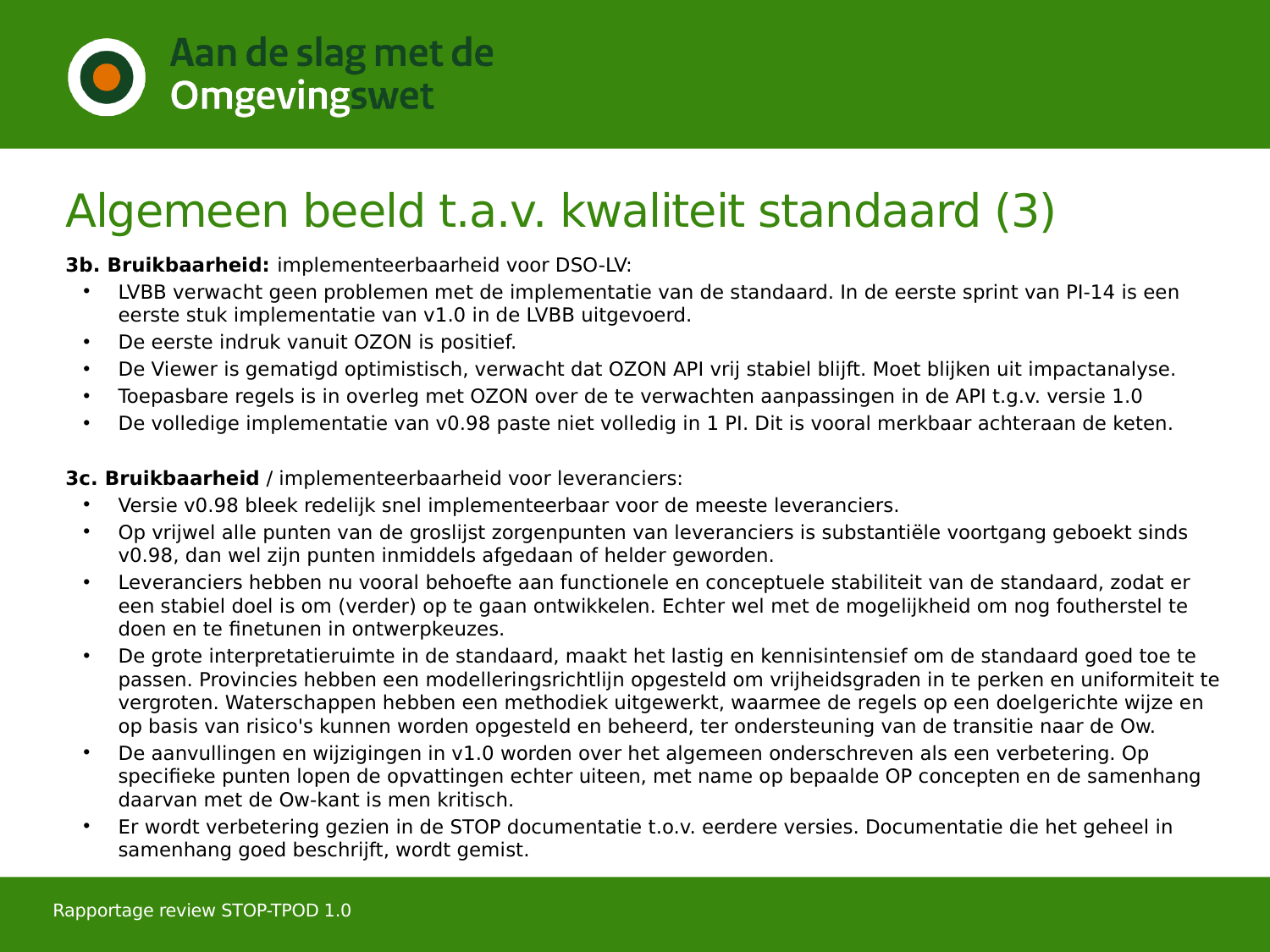

# Algemeen beeld t.a.v. kwaliteit standaard (3)
3b. Bruikbaarheid: implementeerbaarheid voor DSO-LV:
LVBB verwacht geen problemen met de implementatie van de standaard. In de eerste sprint van PI-14 is een eerste stuk implementatie van v1.0 in de LVBB uitgevoerd.
De eerste indruk vanuit OZON is positief.
De Viewer is gematigd optimistisch, verwacht dat OZON API vrij stabiel blijft. Moet blijken uit impactanalyse.
Toepasbare regels is in overleg met OZON over de te verwachten aanpassingen in de API t.g.v. versie 1.0
De volledige implementatie van v0.98 paste niet volledig in 1 PI. Dit is vooral merkbaar achteraan de keten.

3c. Bruikbaarheid / implementeerbaarheid voor leveranciers:
Versie v0.98 bleek redelijk snel implementeerbaar voor de meeste leveranciers.
Op vrijwel alle punten van de groslijst zorgenpunten van leveranciers is substantiële voortgang geboekt sinds v0.98, dan wel zijn punten inmiddels afgedaan of helder geworden.
Leveranciers hebben nu vooral behoefte aan functionele en conceptuele stabiliteit van de standaard, zodat er een stabiel doel is om (verder) op te gaan ontwikkelen. Echter wel met de mogelijkheid om nog foutherstel te doen en te finetunen in ontwerpkeuzes.
De grote interpretatieruimte in de standaard, maakt het lastig en kennisintensief om de standaard goed toe te passen. Provincies hebben een modelleringsrichtlijn opgesteld om vrijheidsgraden in te perken en uniformiteit te vergroten. Waterschappen hebben een methodiek uitgewerkt, waarmee de regels op een doelgerichte wijze en op basis van risico's kunnen worden opgesteld en beheerd, ter ondersteuning van de transitie naar de Ow.
De aanvullingen en wijzigingen in v1.0 worden over het algemeen onderschreven als een verbetering. Op specifieke punten lopen de opvattingen echter uiteen, met name op bepaalde OP concepten en de samenhang daarvan met de Ow-kant is men kritisch.
Er wordt verbetering gezien in de STOP documentatie t.o.v. eerdere versies. Documentatie die het geheel in samenhang goed beschrijft, wordt gemist.

Rapportage review STOP-TPOD 1.0